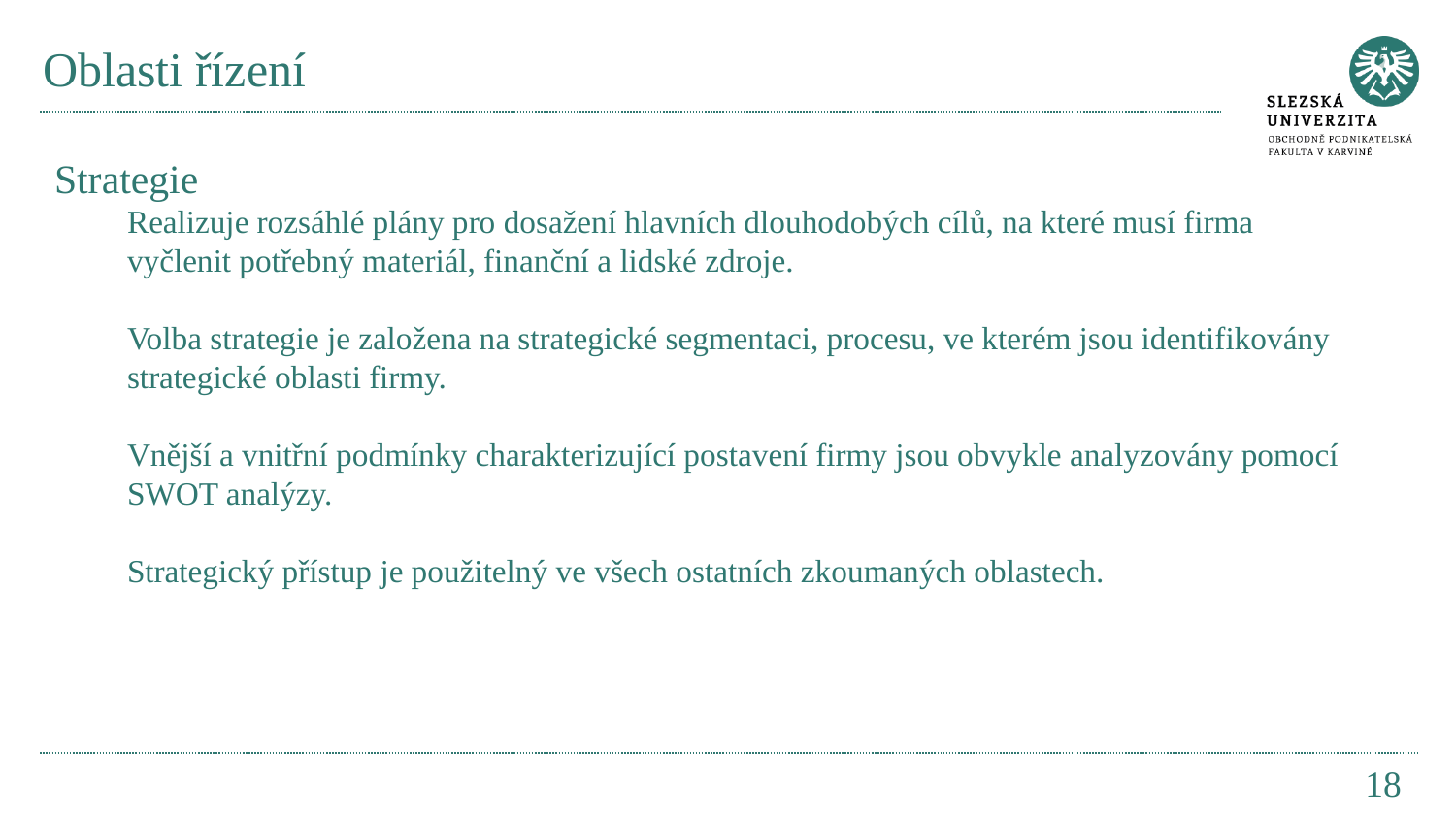

# Oblasti řízení

Strategie
Realizuje rozsáhlé plány pro dosažení hlavních dlouhodobých cílů, na které musí firma vyčlenit potřebný materiál, finanční a lidské zdroje.

Volba strategie je založena na strategické segmentaci, procesu, ve kterém jsou identifikovány strategické oblasti firmy.

Vnější a vnitřní podmínky charakterizující postavení firmy jsou obvykle analyzovány pomocí SWOT analýzy.

Strategický přístup je použitelný ve všech ostatních zkoumaných oblastech.
18